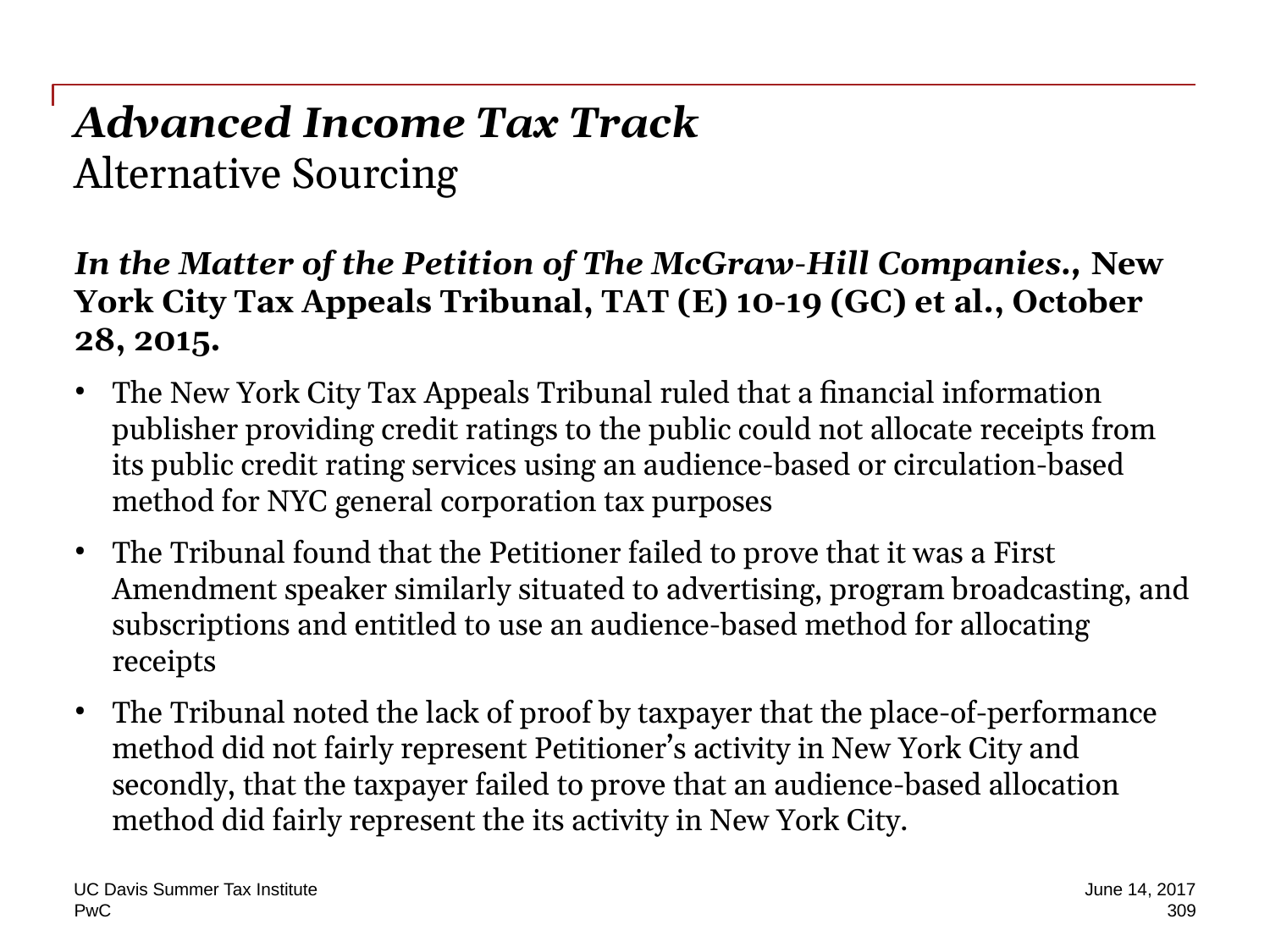

# Advanced Income Tax Track Alternative Sourcing
In the Matter of the Petition of The McGraw-Hill Companies., New York City Tax Appeals Tribunal, TAT (E) 10-19 (GC) et al., October 28, 2015.
The New York City Tax Appeals Tribunal ruled that a financial information publisher providing credit ratings to the public could not allocate receipts from its public credit rating services using an audience-based or circulation-based method for NYC general corporation tax purposes
The Tribunal found that the Petitioner failed to prove that it was a First Amendment speaker similarly situated to advertising, program broadcasting, and subscriptions and entitled to use an audience-based method for allocating receipts
The Tribunal noted the lack of proof by taxpayer that the place-of-performance method did not fairly represent Petitioner’s activity in New York City and secondly, that the taxpayer failed to prove that an audience-based allocation method did fairly represent the its activity in New York City.
UC Davis Summer Tax Institute
June 14, 2017
 309